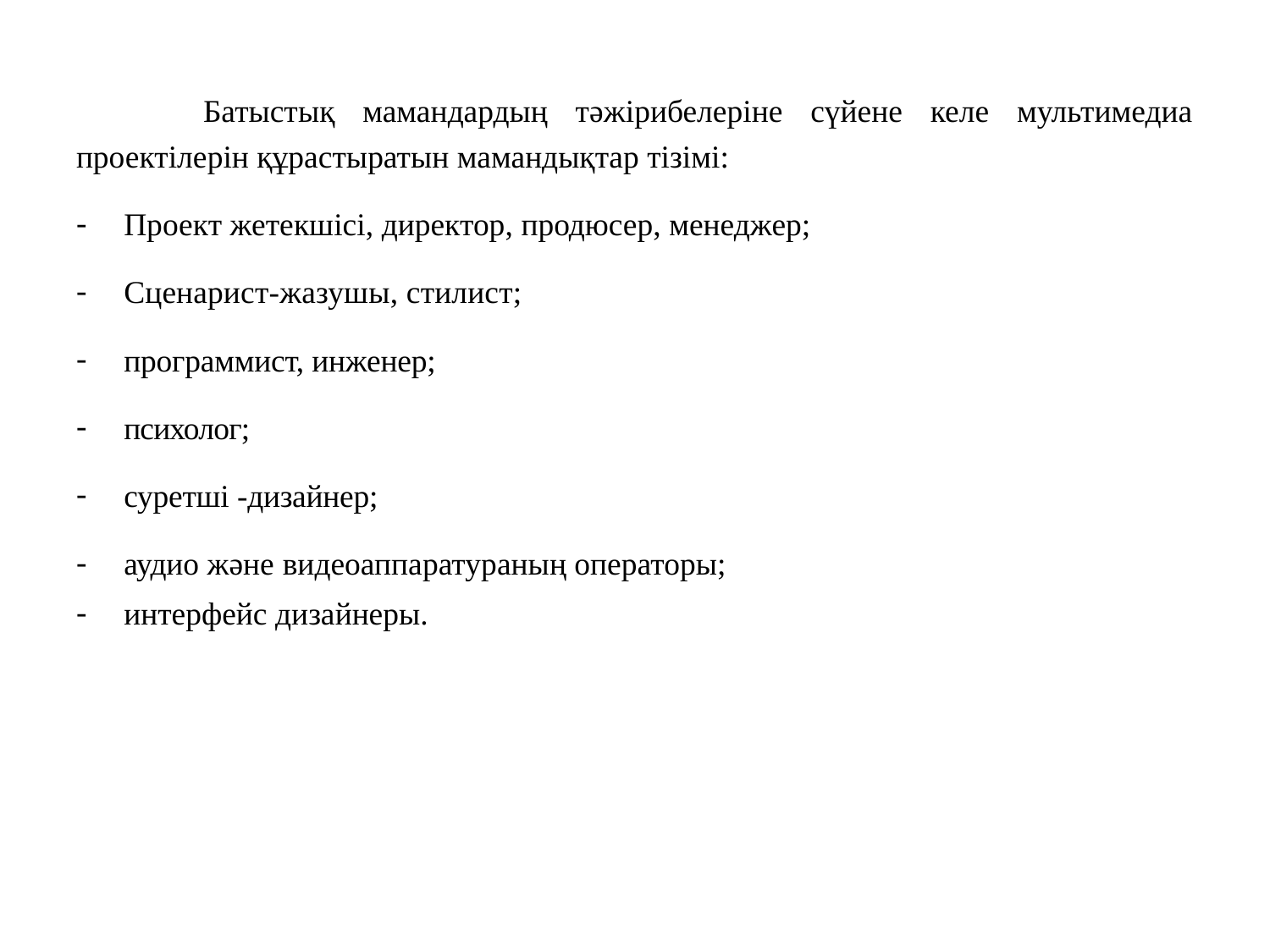

Батыстық мамандардың тәжірибелеріне сүйене келе мультимедиа проектілерін құрастыратын мамандықтар тізімі:
Проект жетекшісі, директор, продюсер, менеджер;
Сценарист-жазушы, стилист;
программист, инженер;
психолог;
суретші -дизайнер;
аудио және видеоаппаратураның операторы;
интерфейс дизайнеры.